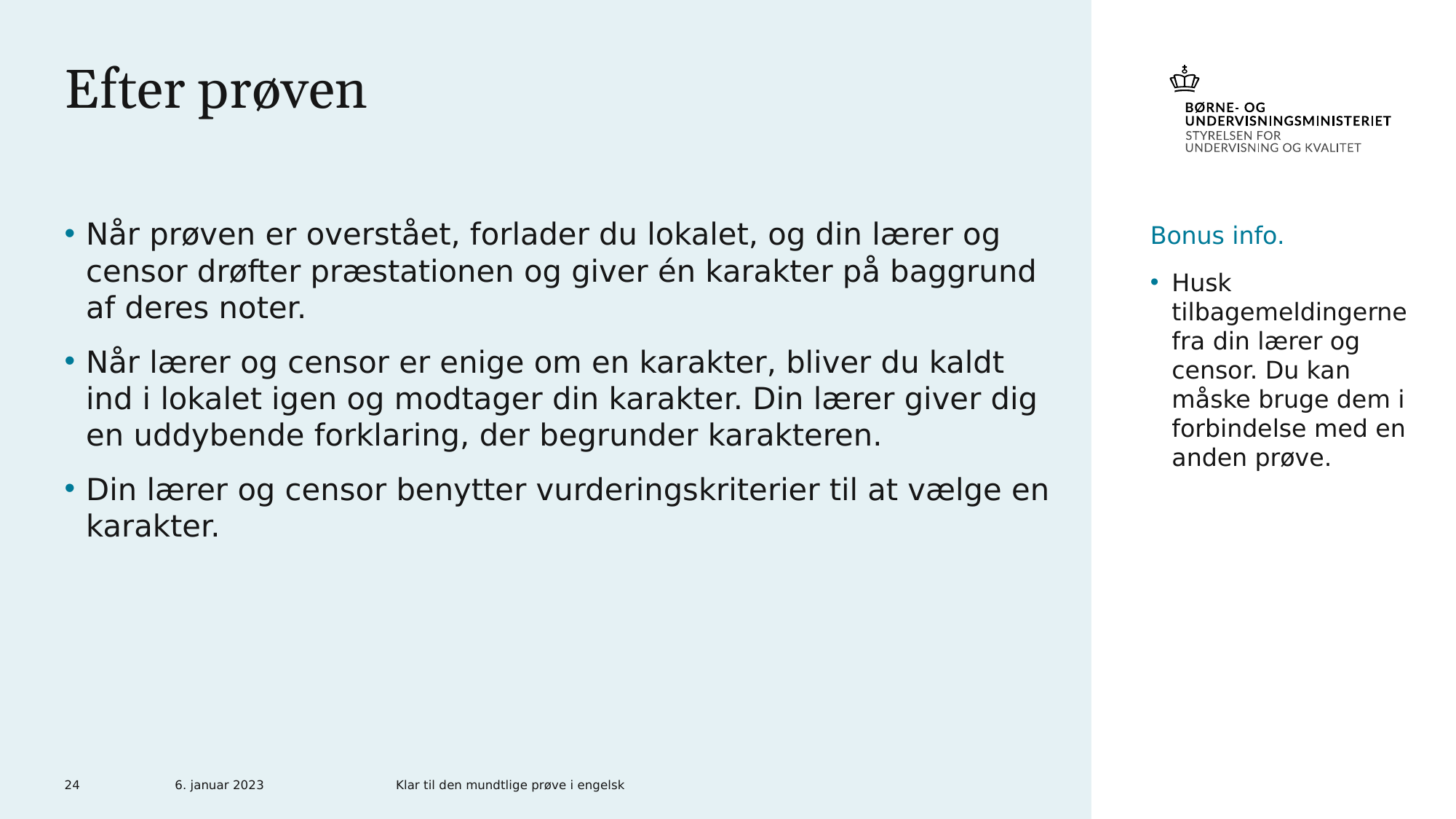

# Efter prøven
Når prøven er overstået, forlader du lokalet, og din lærer og censor drøfter præstationen og giver én karakter på baggrund af deres noter.
Når lærer og censor er enige om en karakter, bliver du kaldt ind i lokalet igen og modtager din karakter. Din lærer giver dig en uddybende forklaring, der begrunder karakteren.
Din lærer og censor benytter vurderingskriterier til at vælge en karakter.
Bonus info.
Husk  tilbagemeldingerne fra din lærer og censor. Du kan måske bruge dem i forbindelse med en anden prøve.

24
6. januar 2023
Klar til den mundtlige prøve i engelsk